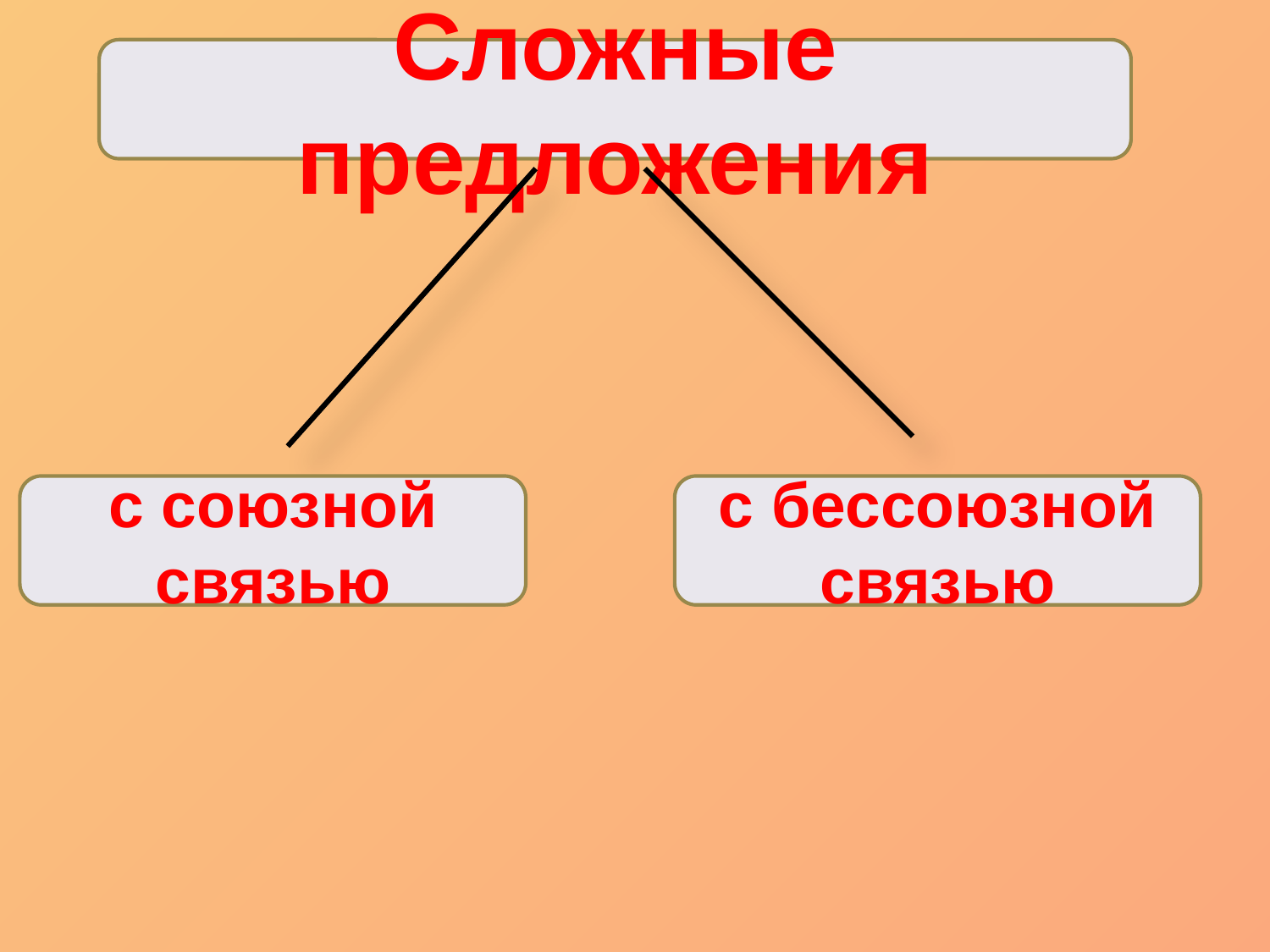

Сложные предложения
#
с союзной связью
с бессоюзной связью